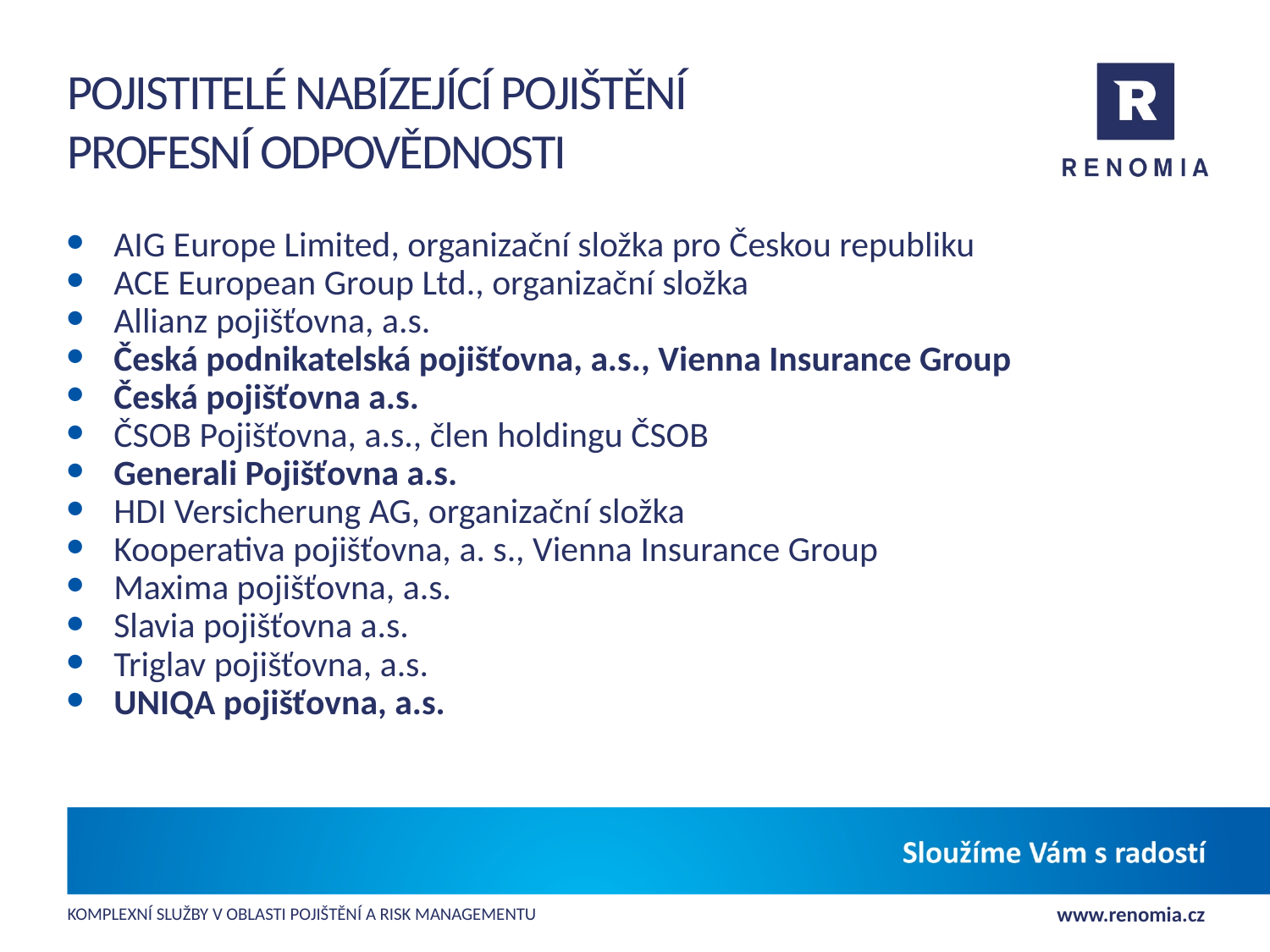

# Pojistitelé nabízející pojištění profesní odpovědnosti
AIG Europe Limited, organizační složka pro Českou republiku
ACE European Group Ltd., organizační složka
Allianz pojišťovna, a.s.
Česká podnikatelská pojišťovna, a.s., Vienna Insurance Group
Česká pojišťovna a.s.
ČSOB Pojišťovna, a.s., člen holdingu ČSOB
Generali Pojišťovna a.s.
HDI Versicherung AG, organizační složka
Kooperativa pojišťovna, a. s., Vienna Insurance Group
Maxima pojišťovna, a.s.
Slavia pojišťovna a.s.
Triglav pojišťovna, a.s.
UNIQA pojišťovna, a.s.